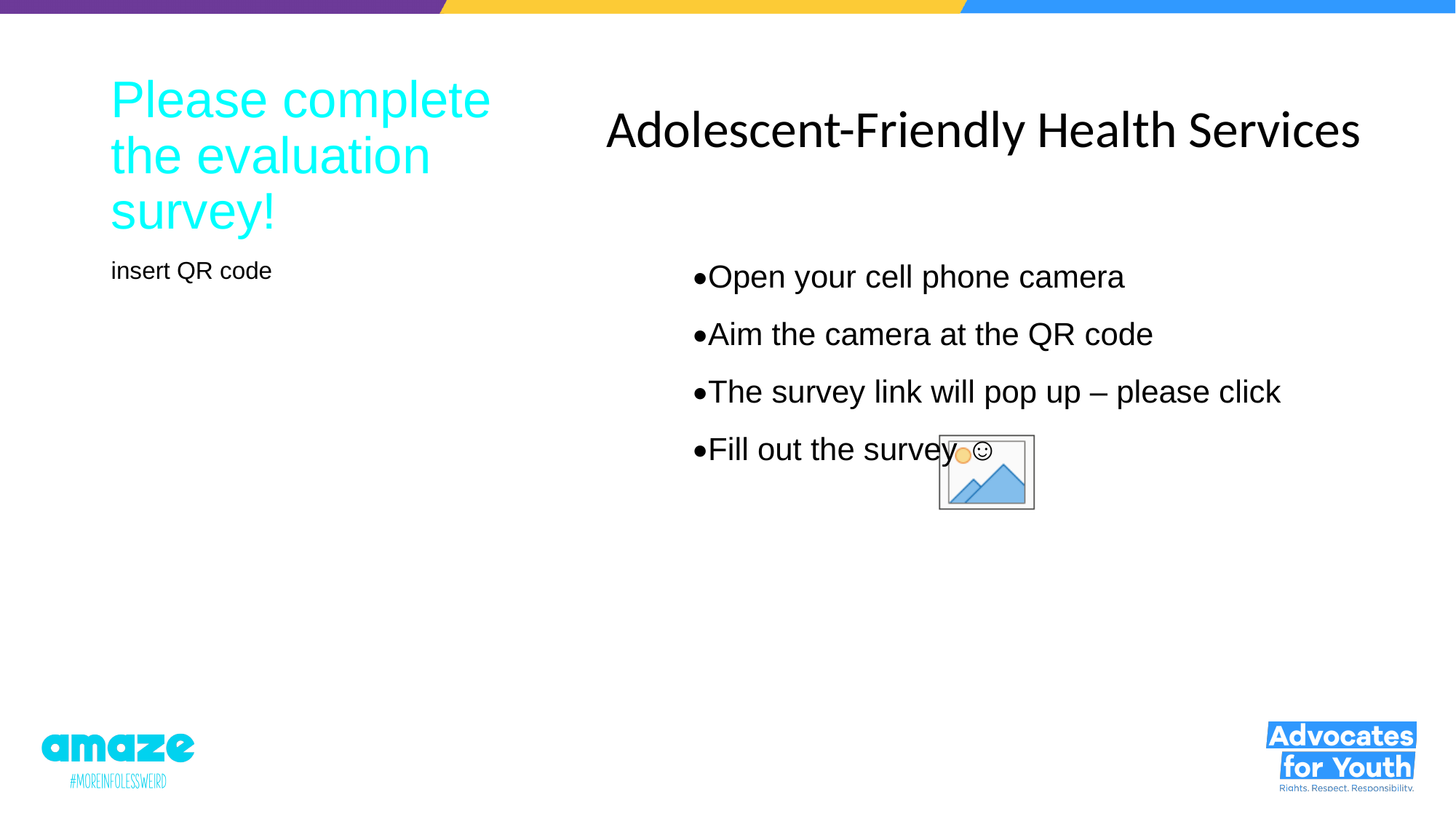

Adolescent Reproductive and Sexual Health Education Project (ARSHEP)
# Please complete the evaluation survey!
Adolescent-Friendly Health Services
•Open your cell phone camera
•Aim the camera at the QR code
•The survey link will pop up – please click
•Fill out the survey ☺

insert QR code